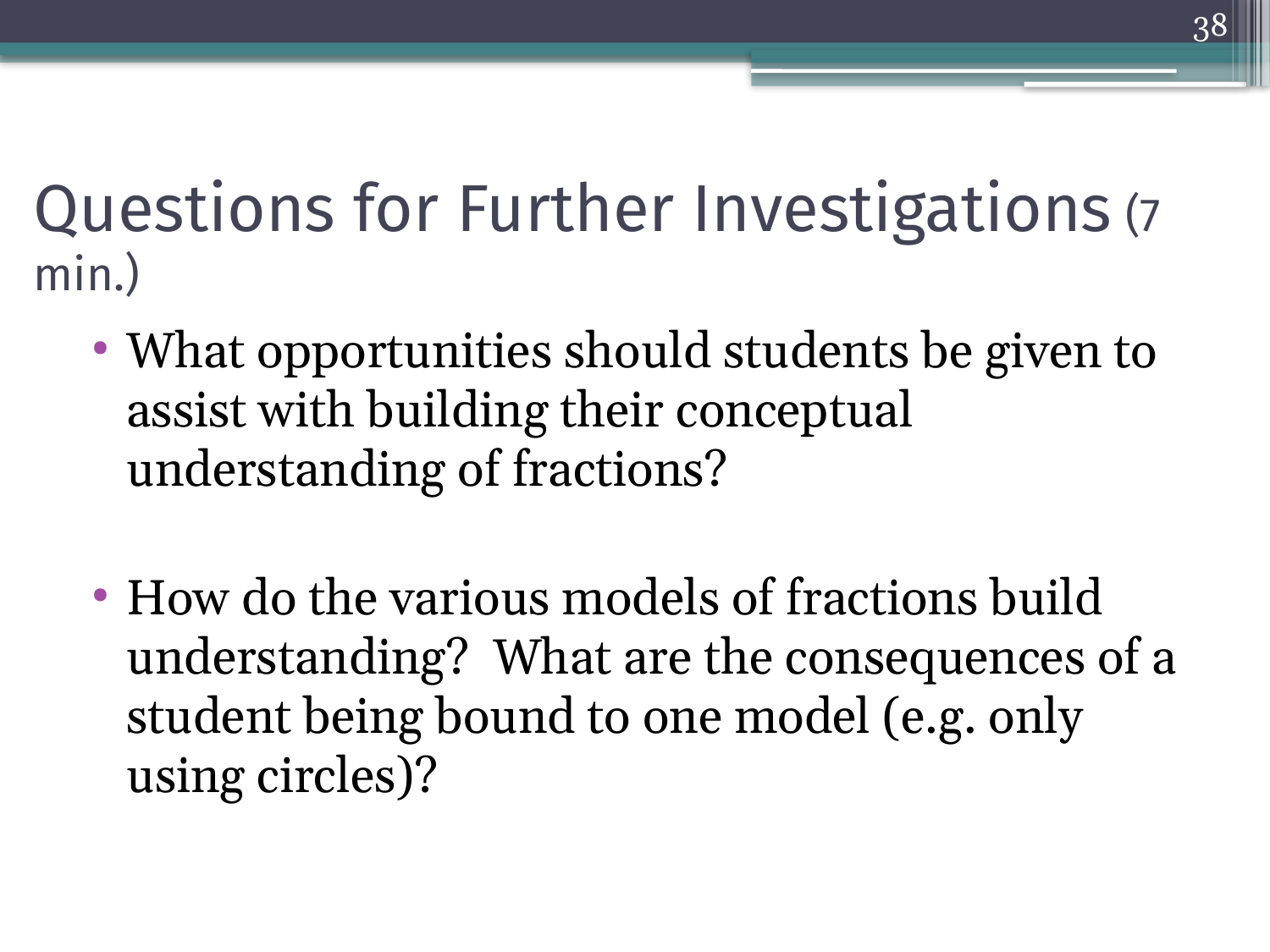

38
# Questions for Further Investigations (7 min.)
What opportunities should students be given to assist with building their conceptual understanding of fractions?

How do the various models of fractions build understanding?  What are the consequences of a student being bound to one model (e.g. only using circles)?